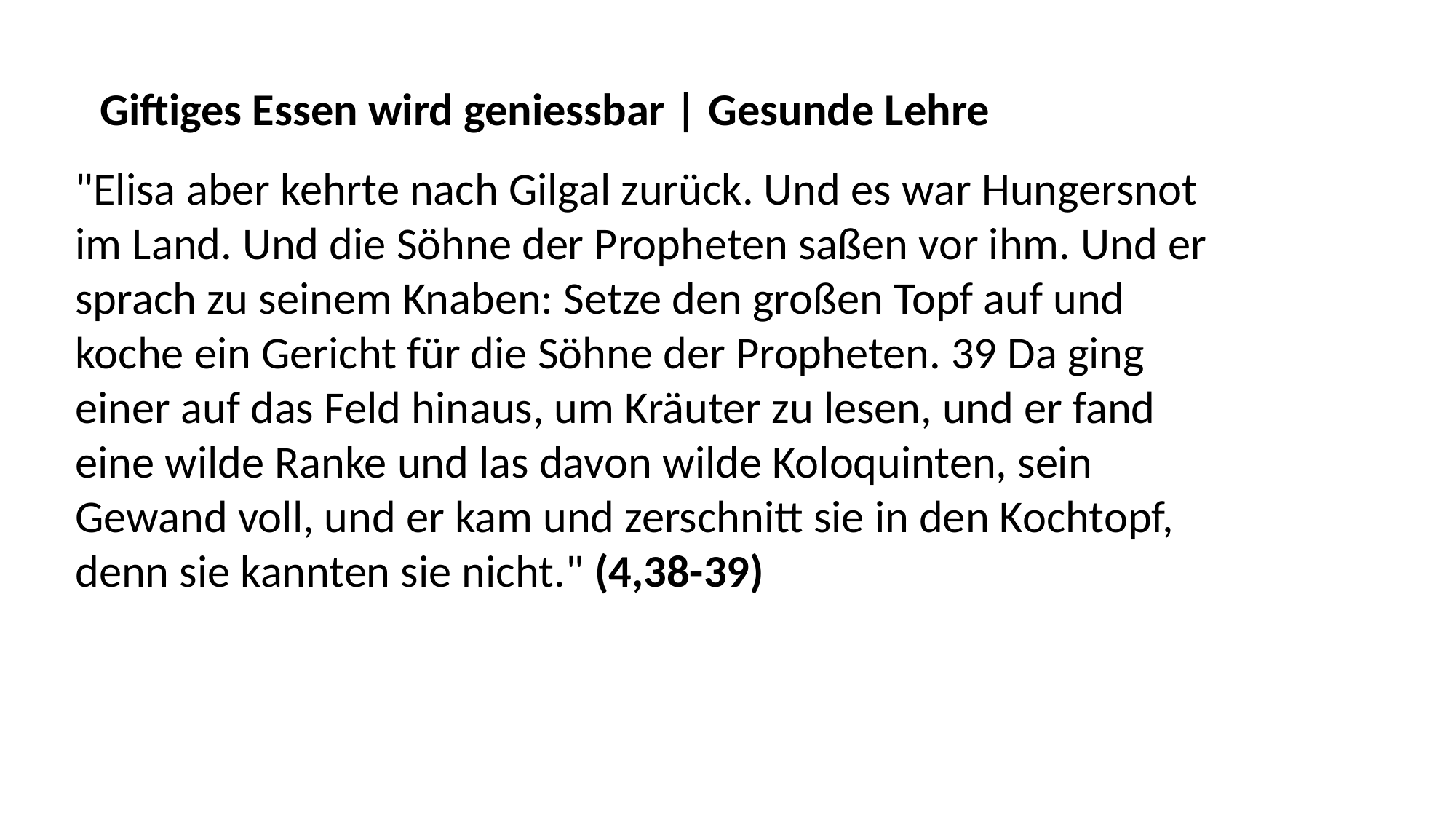

Giftiges Essen wird geniessbar | Gesunde Lehre
"Elisa aber kehrte nach Gilgal zurück. Und es war Hungersnot im Land. Und die Söhne der Propheten saßen vor ihm. Und er sprach zu seinem Knaben: Setze den großen Topf auf und koche ein Gericht für die Söhne der Propheten. 39 Da ging einer auf das Feld hinaus, um Kräuter zu lesen, und er fand eine wilde Ranke und las davon wilde Koloquinten, sein Gewand voll, und er kam und zerschnitt sie in den Kochtopf, denn sie kannten sie nicht." (4,38-39)